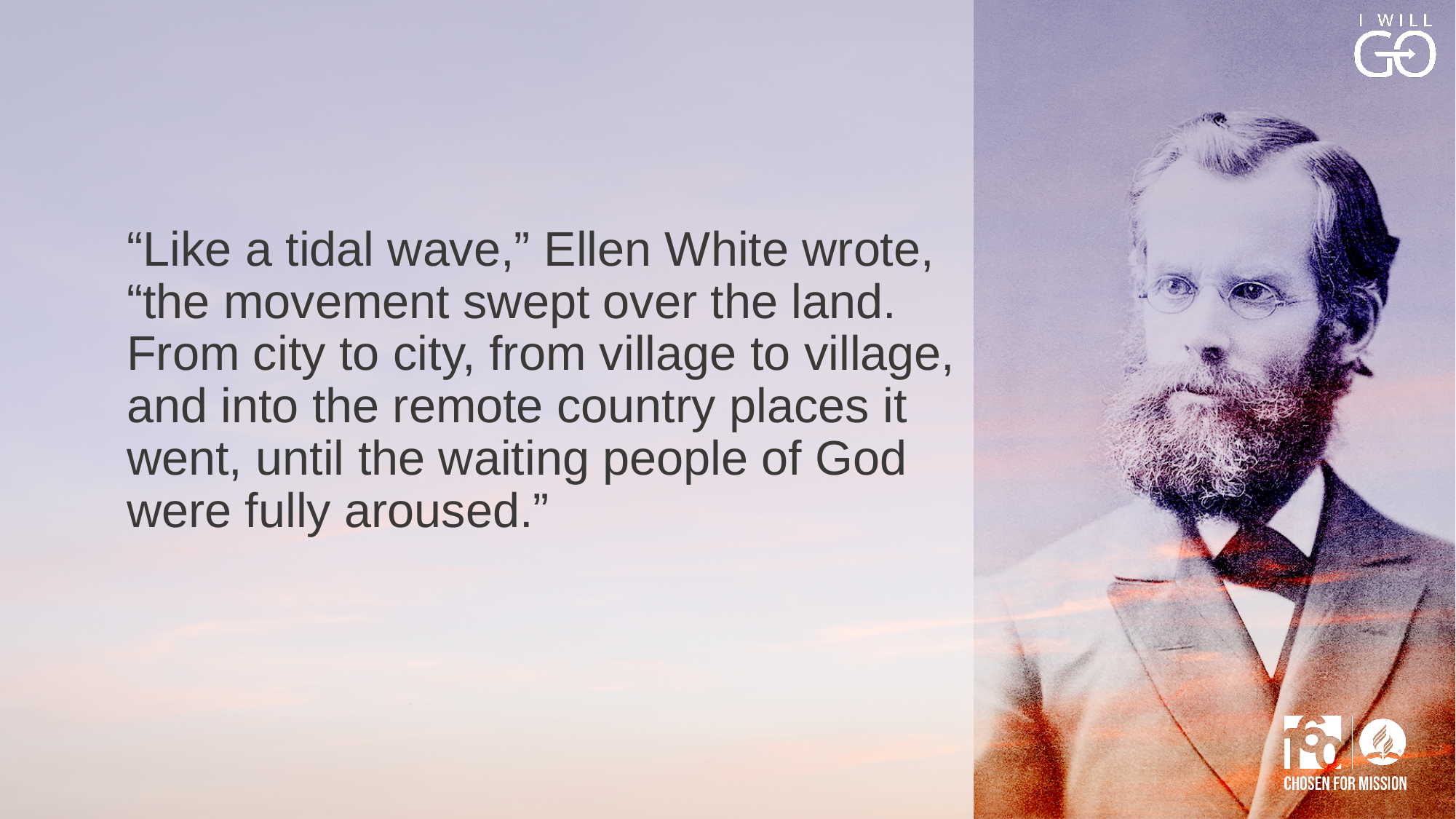

“Like a tidal wave,” Ellen White wrote, “the movement swept over the land. From city to city, from village to village, and into the remote country places it went, until the waiting people of God were fully aroused.”